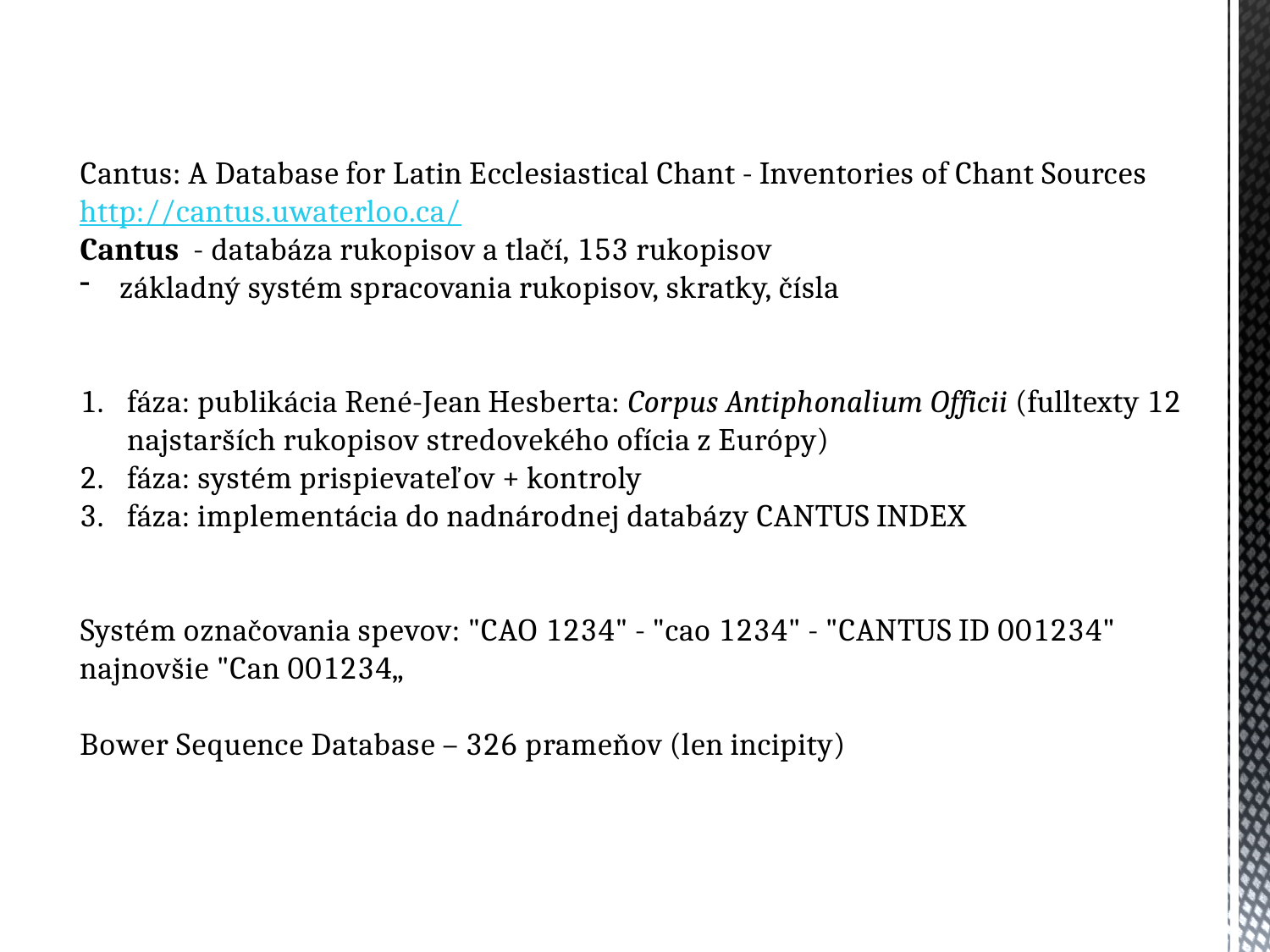

Cantus: A Database for Latin Ecclesiastical Chant - Inventories of Chant Sources
http://cantus.uwaterloo.ca/
Cantus  - databáza rukopisov a tlačí, 153 rukopisov
základný systém spracovania rukopisov, skratky, čísla

fáza: publikácia René-Jean Hesberta: Corpus Antiphonalium Officii (fulltexty 12 najstarších rukopisov stredovekého ofícia z Európy)
fáza: systém prispievateľov + kontroly
fáza: implementácia do nadnárodnej databázy CANTUS INDEX

Systém označovania spevov: "CAO 1234" - "cao 1234" - "CANTUS ID 001234" najnovšie "Can 001234„

Bower Sequence Database – 326 prameňov (len incipity)